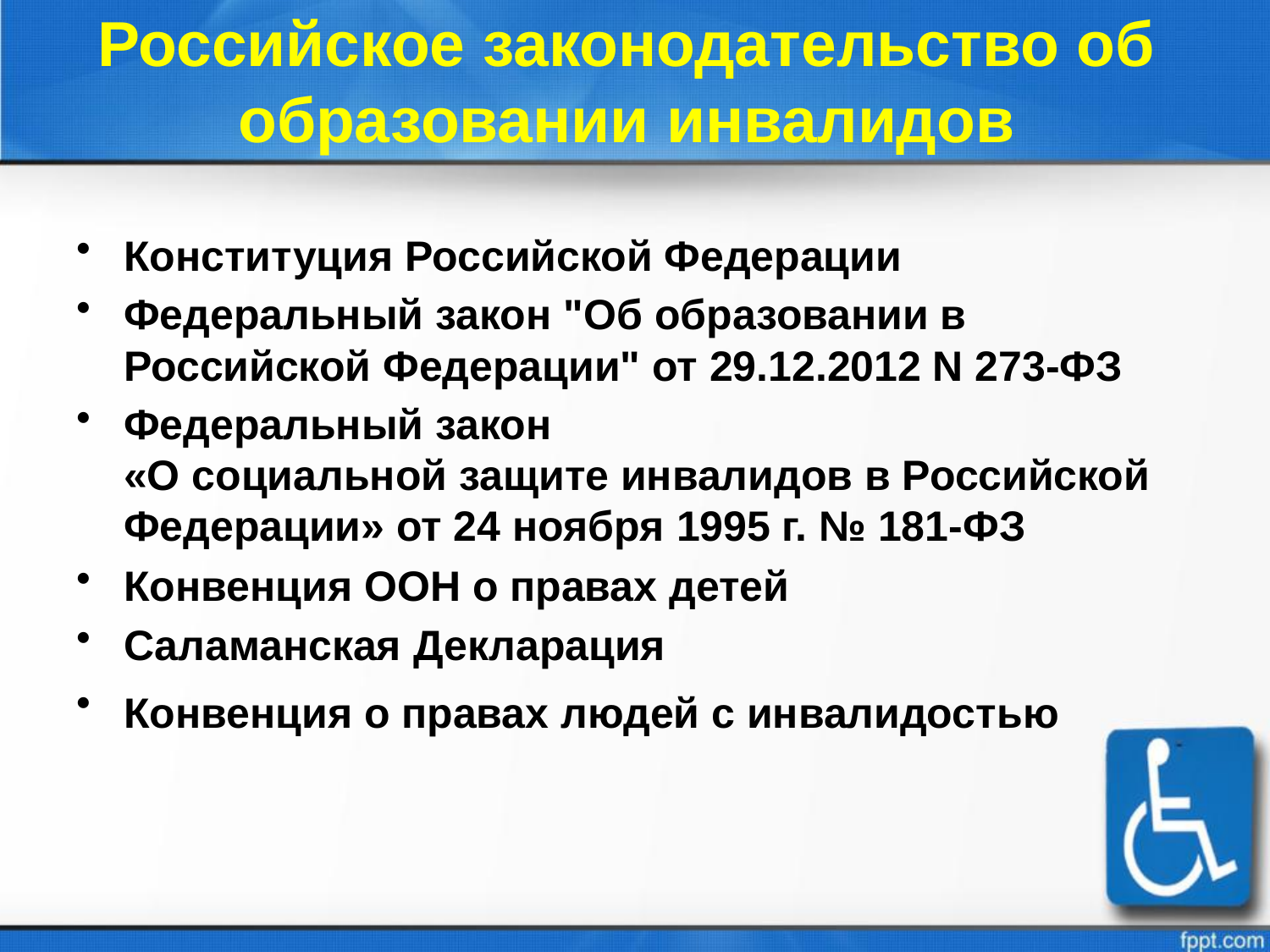

# Российское законодательство об образовании инвалидов
Конституция Российской Федерации
Федеральный закон "Об образовании в Российской Федерации" от 29.12.2012 N 273-ФЗ
Федеральный закон
«О социальной защите инвалидов в Российской Федерации» от 24 ноября 1995 г. № 181-ФЗ
Конвенция ООН о правах детей
Саламанская Декларация
Конвенция о правах людей с инвалидостью